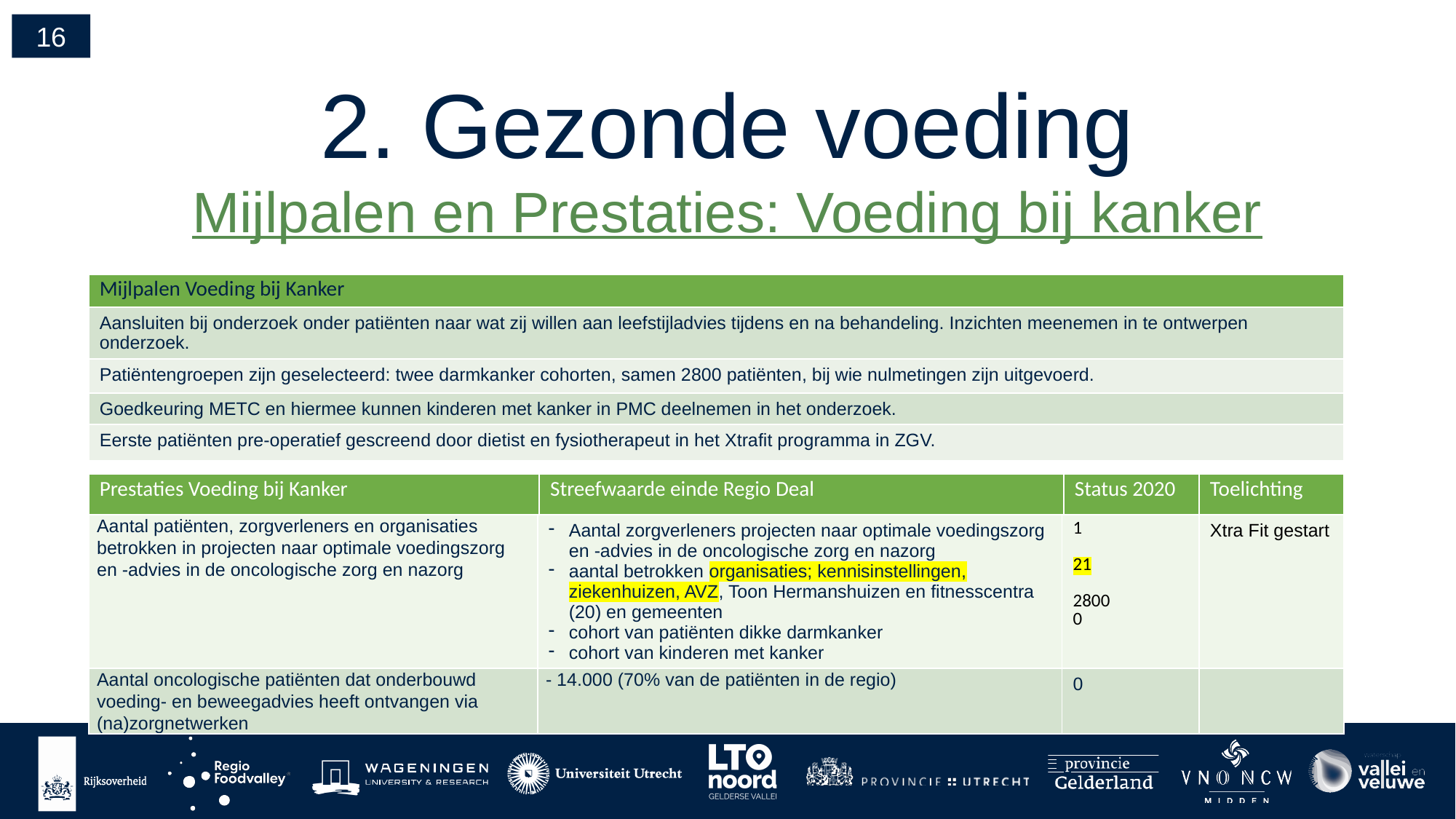

16
2. Gezonde voeding
Mijlpalen en Prestaties: Voeding bij kanker
| Mijlpalen Voeding bij Kanker |
| --- |
| Aansluiten bij onderzoek onder patiënten naar wat zij willen aan leefstijladvies tijdens en na behandeling. Inzichten meenemen in te ontwerpen onderzoek. |
| Patiëntengroepen zijn geselecteerd: twee darmkanker cohorten, samen 2800 patiënten, bij wie nulmetingen zijn uitgevoerd. |
| Goedkeuring METC en hiermee kunnen kinderen met kanker in PMC deelnemen in het onderzoek. |
| Eerste patiënten pre-operatief gescreend door dietist en fysiotherapeut in het Xtrafit programma in ZGV. |
| Prestaties Voeding bij Kanker | Streefwaarde einde Regio Deal | Status 2020 | Toelichting |
| --- | --- | --- | --- |
| Aantal patiënten, zorgverleners en organisaties betrokken in projecten naar optimale voedingszorg en -advies in de oncologische zorg en nazorg | Aantal zorgverleners projecten naar optimale voedingszorg en -advies in de oncologische zorg en nazorg aantal betrokken organisaties; kennisinstellingen, ziekenhuizen, AVZ, Toon Hermanshuizen en fitnesscentra (20) en gemeenten cohort van patiënten dikke darmkanker cohort van kinderen met kanker | 1 21 2800 0 | Xtra Fit gestart |
| --- | --- | --- | --- |
| Aantal oncologische patiënten dat onderbouwd voeding- en beweegadvies heeft ontvangen via (na)zorgnetwerken | - 14.000 (70% van de patiënten in de regio) | 0 |  |